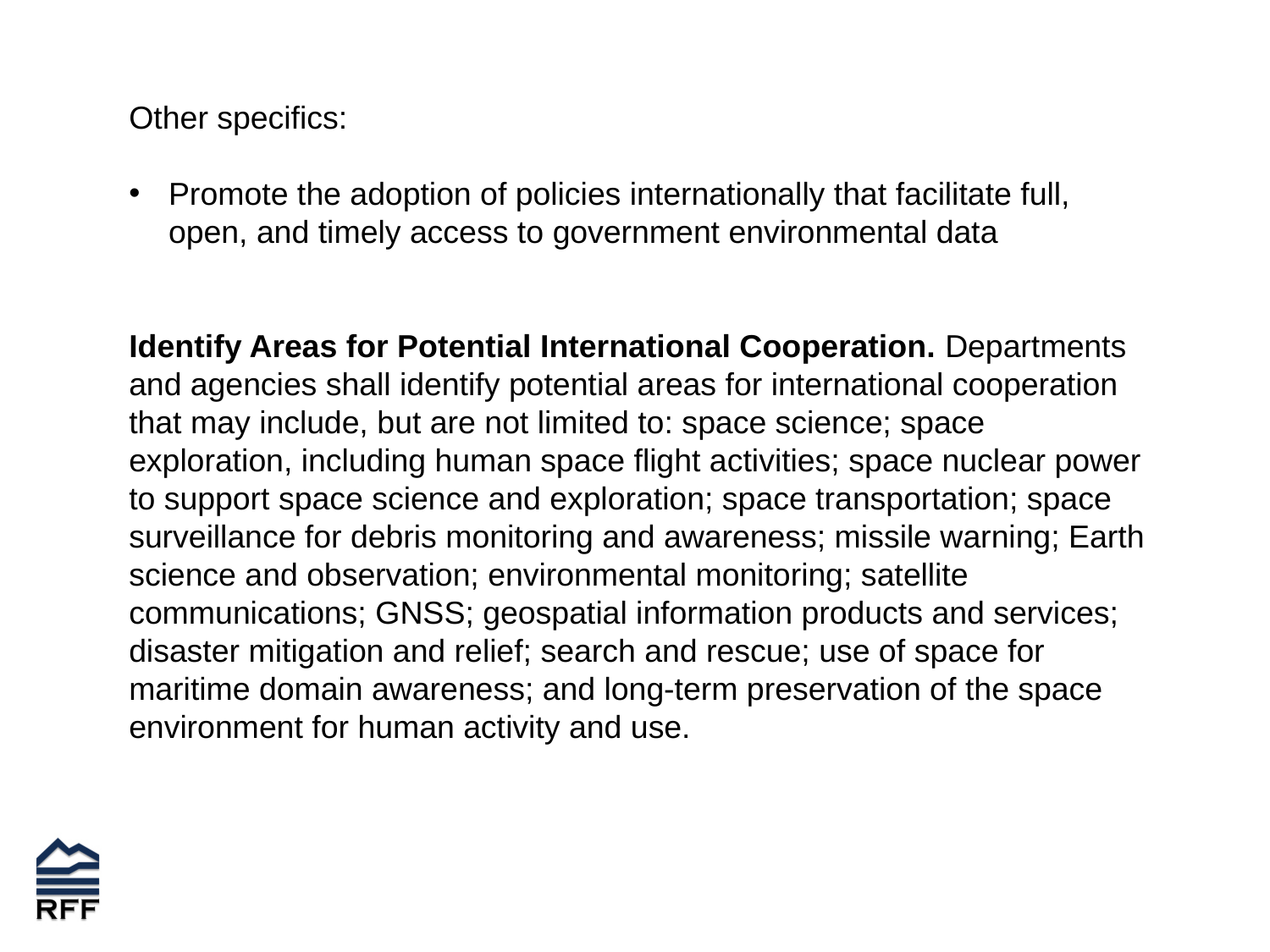

Other specifics:

Promote the adoption of policies internationally that facilitate full, open, and timely access to government environmental data

Identify Areas for Potential International Cooperation. Departments and agencies shall identify potential areas for international cooperation that may include, but are not limited to: space science; space exploration, including human space flight activities; space nuclear power to support space science and exploration; space transportation; space surveillance for debris monitoring and awareness; missile warning; Earth science and observation; environmental monitoring; satellite communications; GNSS; geospatial information products and services; disaster mitigation and relief; search and rescue; use of space for maritime domain awareness; and long-term preservation of the space environment for human activity and use.